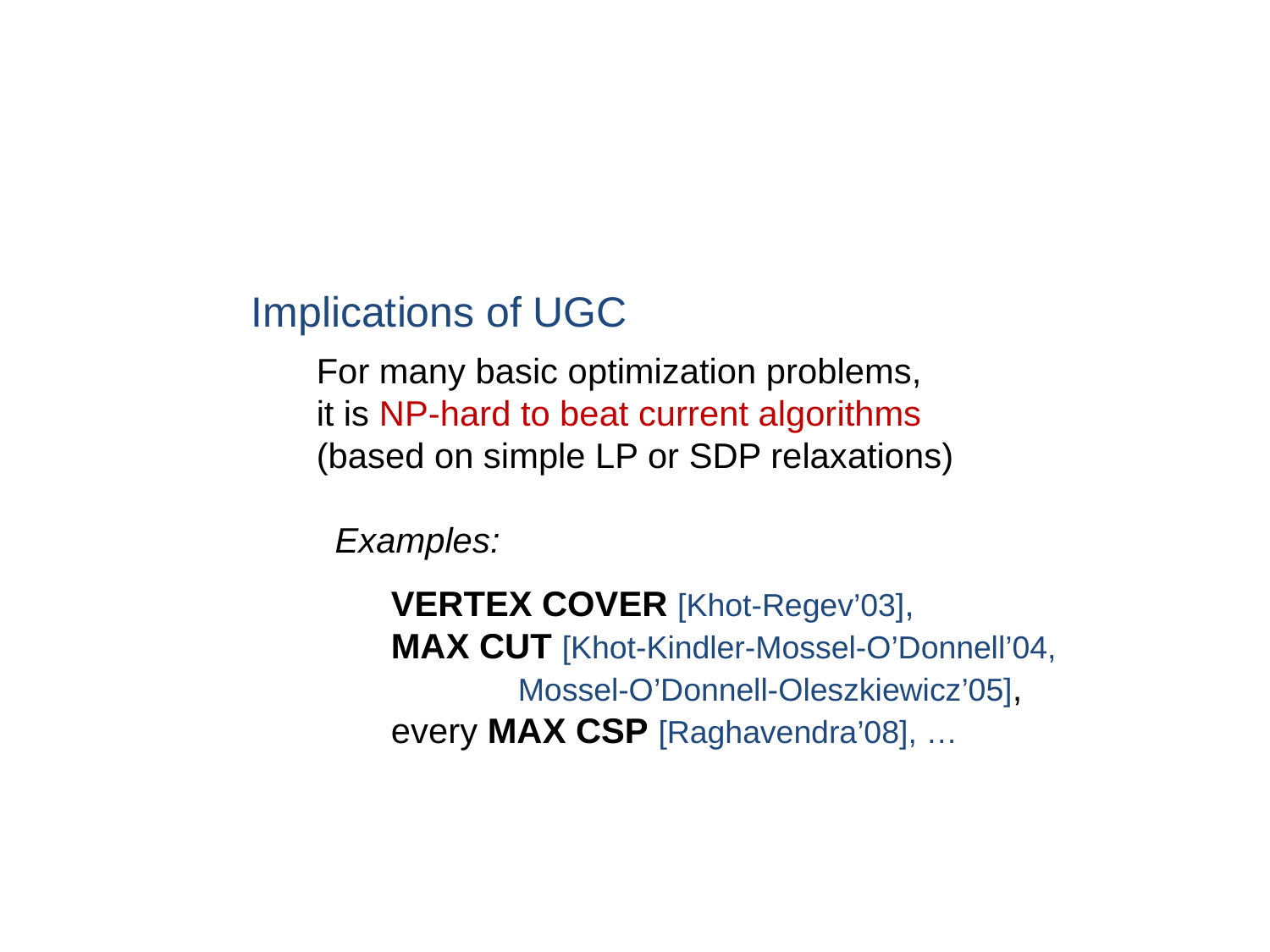

Implications of UGC
For many basic optimization problems,
it is NP-hard to beat current algorithms
(based on simple LP or SDP relaxations)
Examples:
Vertex Cover [Khot-Regev’03],
Max Cut [Khot-Kindler-Mossel-O’Donnell’04,
	Mossel-O’Donnell-Oleszkiewicz’05],
every Max Csp [Raghavendra’08], …